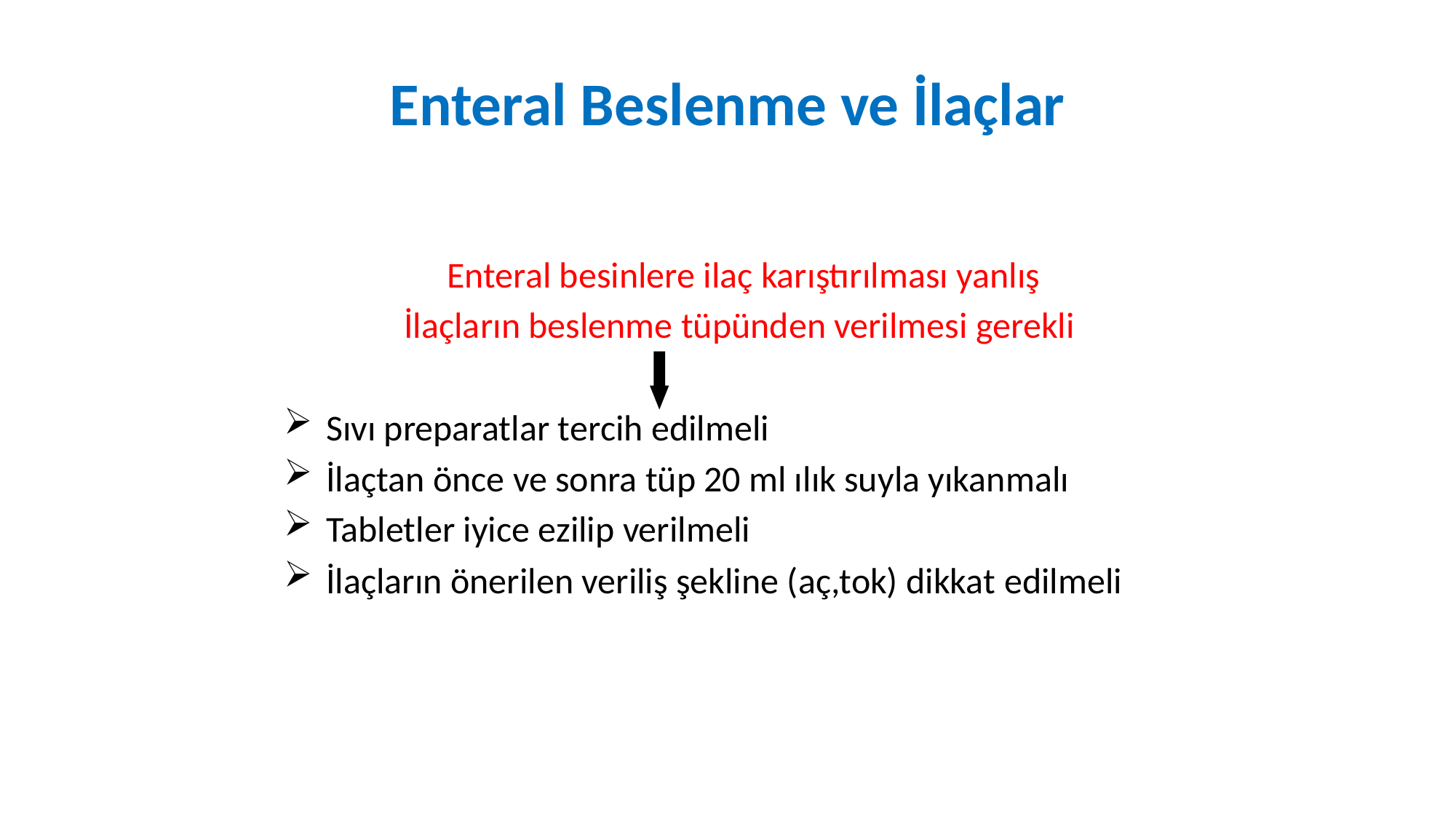

# Enteral Beslenme ve İlaçlar
	Enteral besinlere ilaç karıştırılması yanlış
	İlaçların beslenme tüpünden verilmesi gerekli

 Sıvı preparatlar tercih edilmeli
 İlaçtan önce ve sonra tüp 20 ml ılık suyla yıkanmalı
 Tabletler iyice ezilip verilmeli
 İlaçların önerilen veriliş şekline (aç,tok) dikkat edilmeli